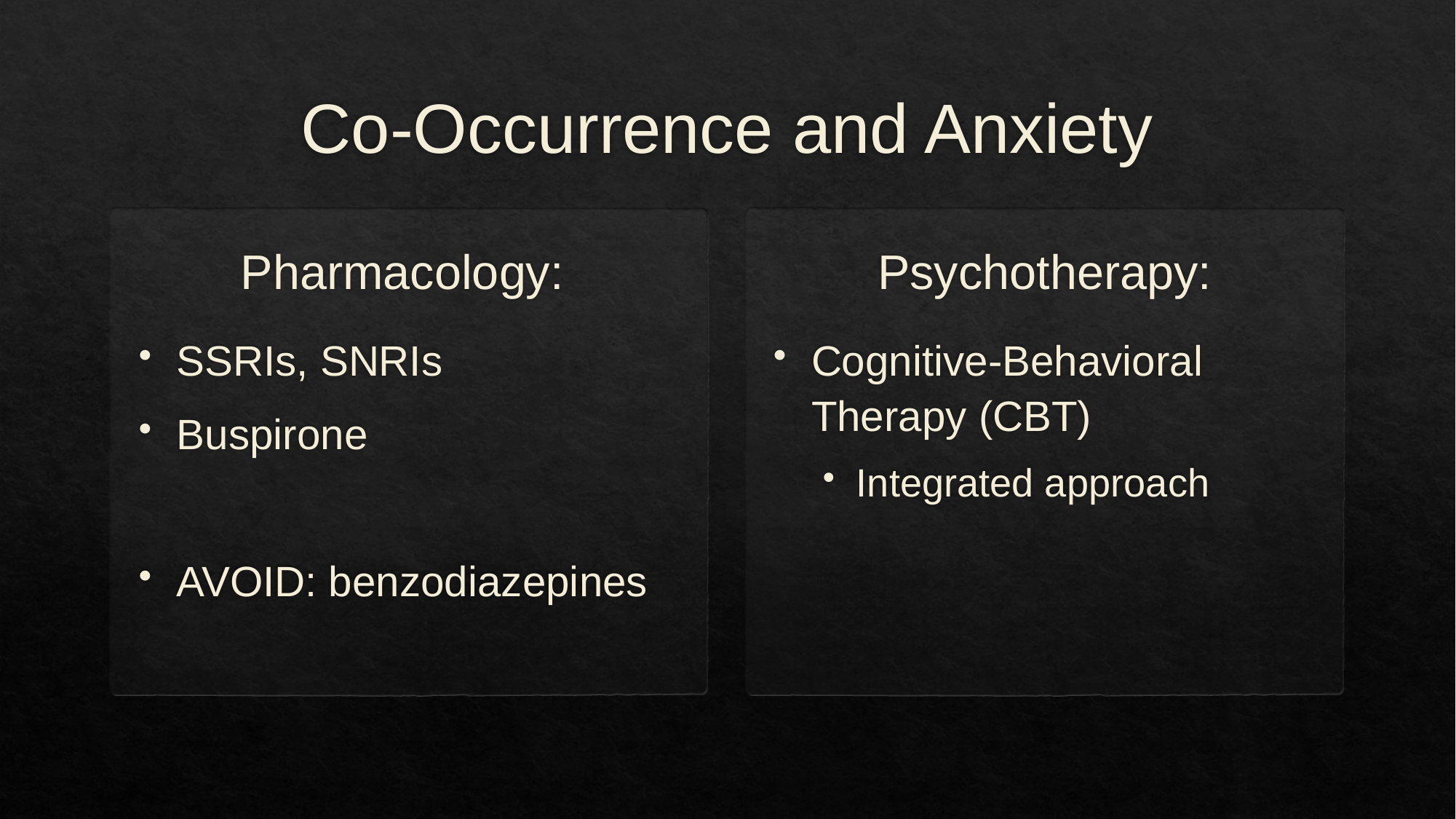

# Co-Occurrence and Anxiety
Psychotherapy:
Pharmacology:
SSRIs, SNRIs
Buspirone

AVOID: benzodiazepines

Cognitive-Behavioral Therapy (CBT)
Integrated approach